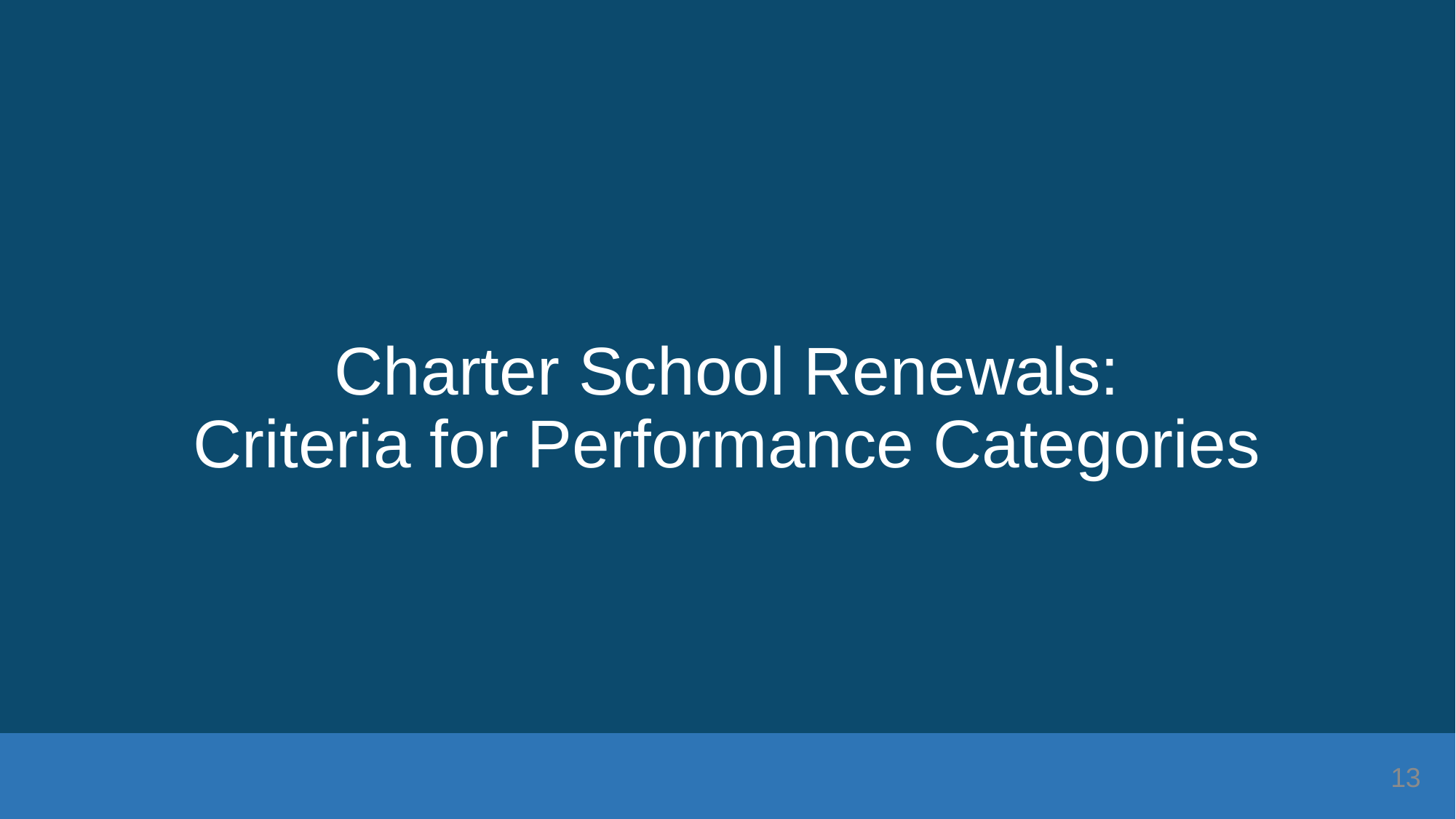

# Charter School Renewals: Criteria for Performance Categories
13